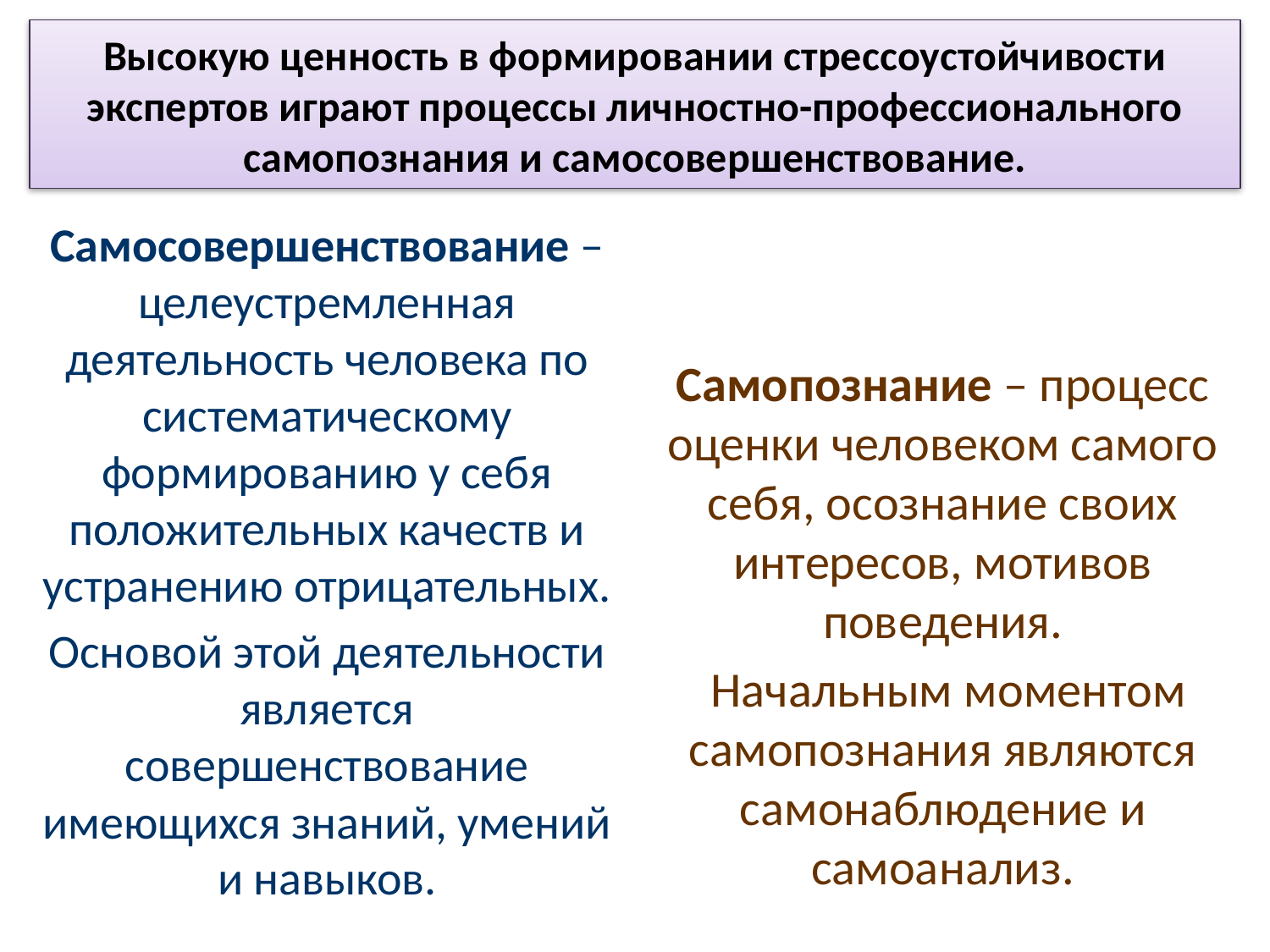

# Высокую ценность в формировании стрессоустойчивости экспертов играют процессы личностно-профессионального самопознания и самосовершенствование.
Самосовершенствование – целеустремленная деятельность человека по систематическому формированию у себя положительных качеств и устранению отрицательных.
Основой этой деятельности является совершенствование имеющихся знаний, умений и навыков.

Самопознание – процесс оценки человеком самого себя, осознание своих интересов, мотивов поведения.
 Начальным моментом самопознания являются самонаблюдение и самоанализ.